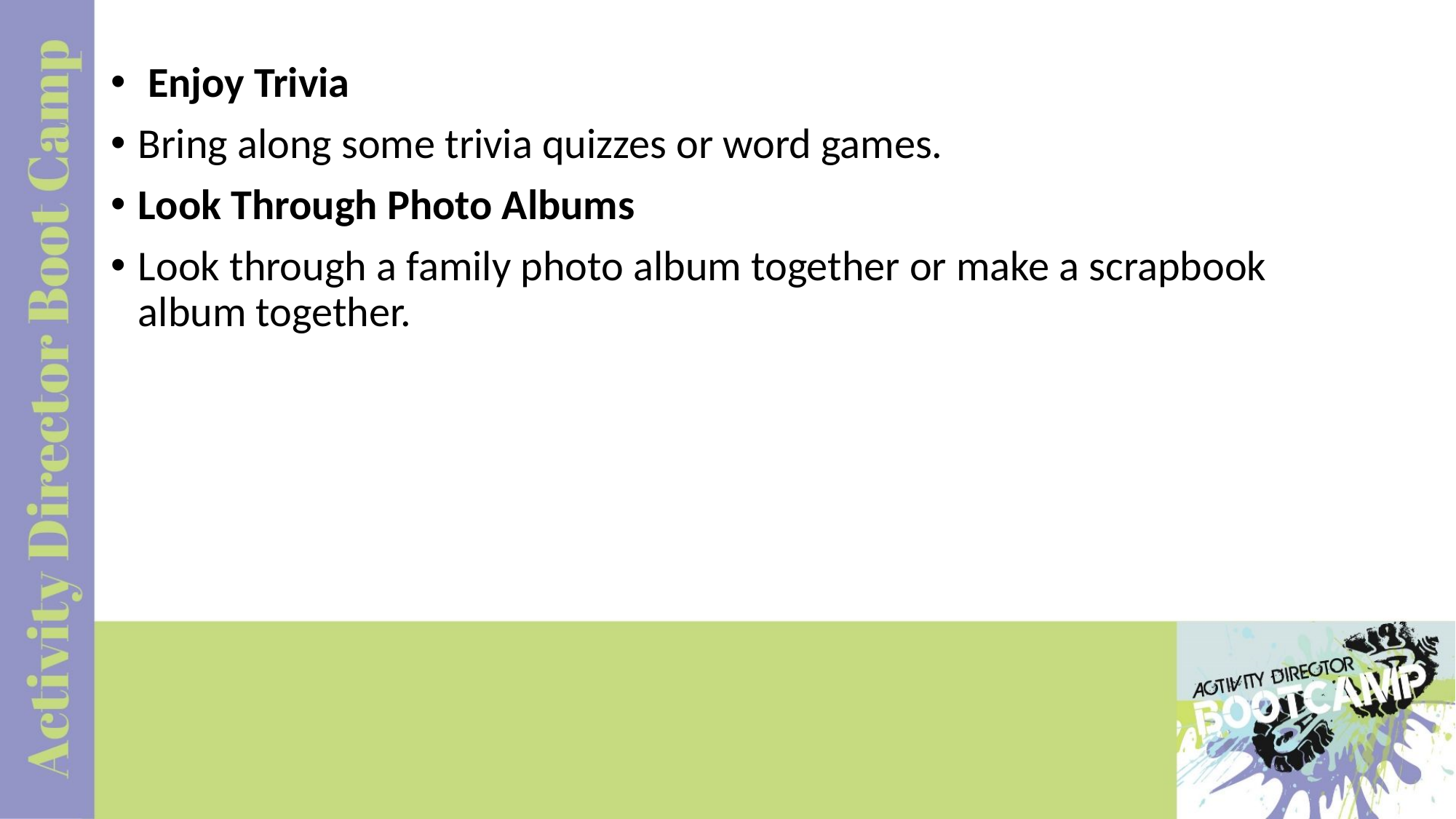

Enjoy Trivia
Bring along some trivia quizzes or word games.
Look Through Photo Albums
Look through a family photo album together or make a scrapbook album together.